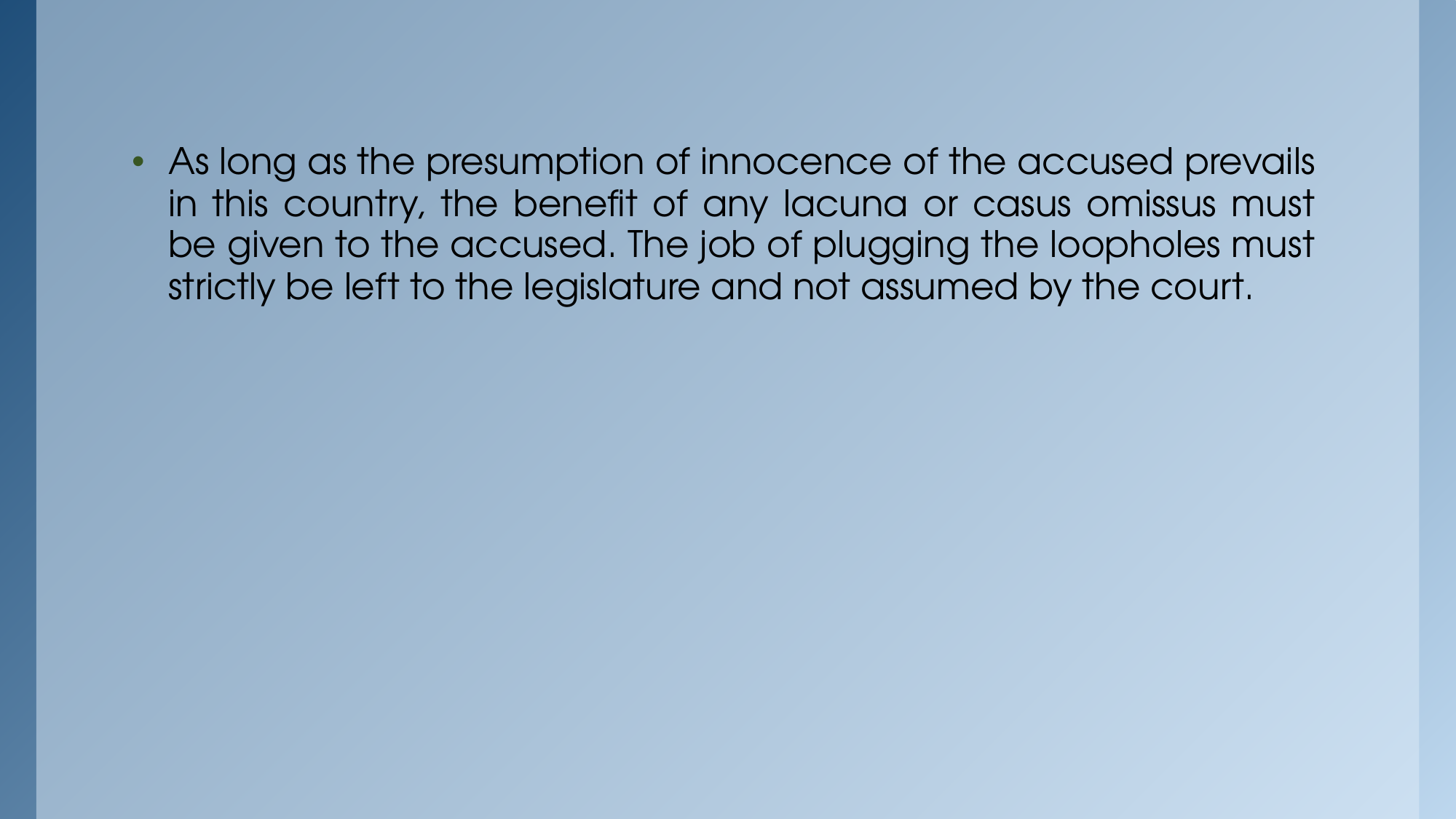

As long as the presumption of innocence of the accused prevails in this country, the benefit of any lacuna or casus omissus must be given to the accused. The job of plugging the loopholes must strictly be left to the legislature and not assumed by the court.